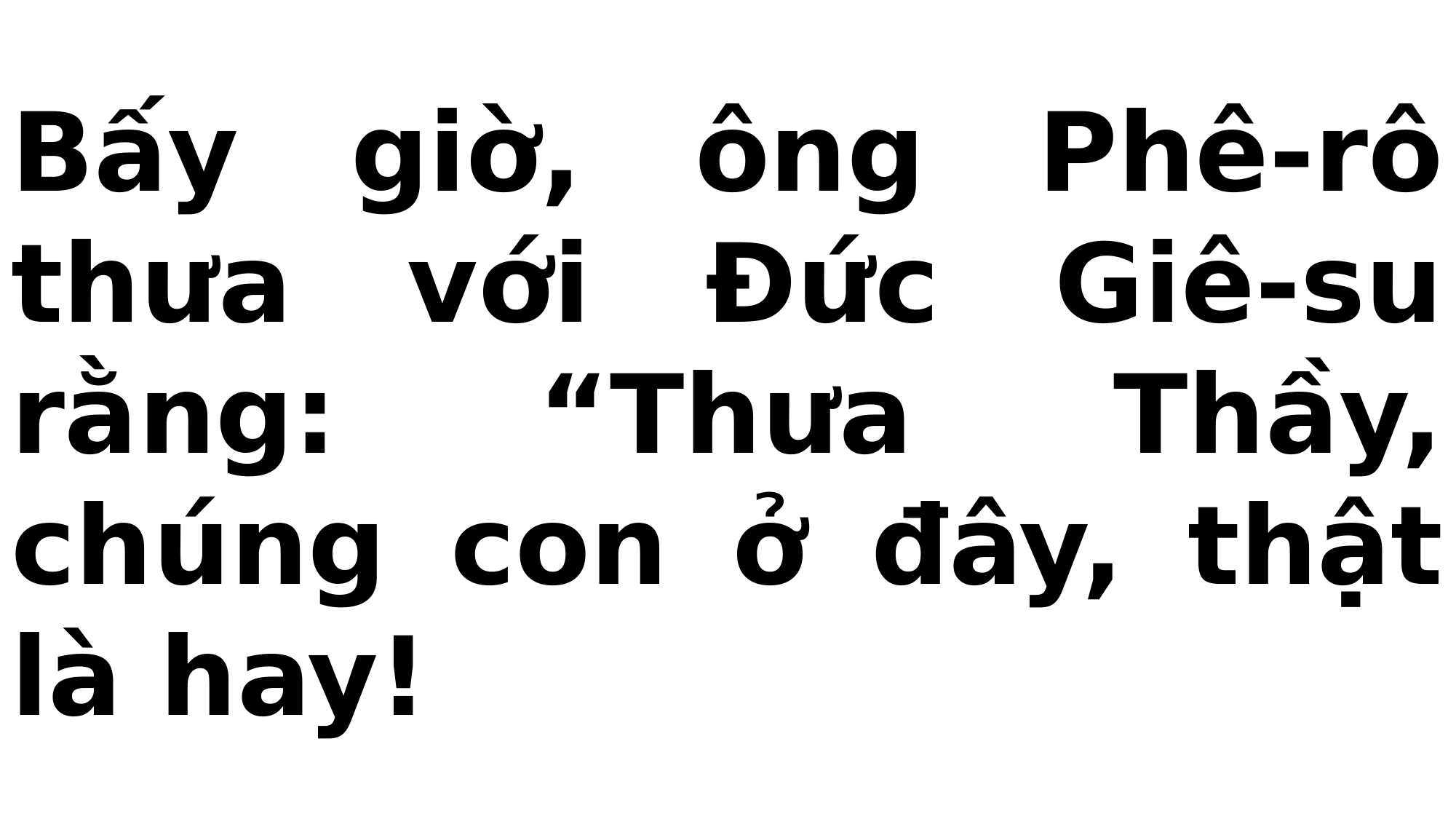

# Bấy giờ, ông Phê-rô thưa với Đức Giê-su rằng: “Thưa Thầy, chúng con ở đây, thật là hay!